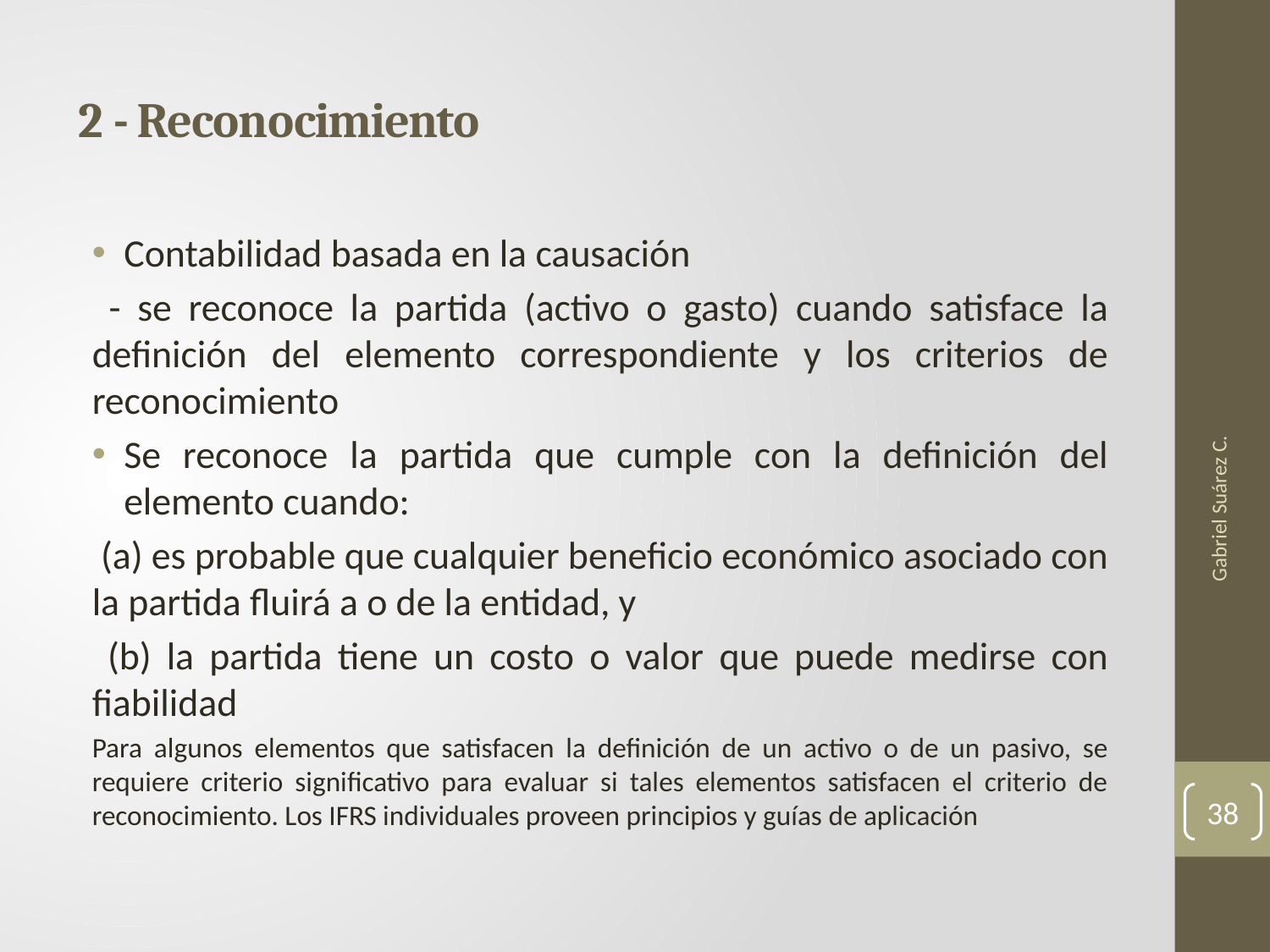

# 2 - Reconocimiento
Contabilidad basada en la causación
 - se reconoce la partida (activo o gasto) cuando satisface la definición del elemento correspondiente y los criterios de reconocimiento
Se reconoce la partida que cumple con la definición del elemento cuando:
 (a) es probable que cualquier beneficio económico asociado con la partida fluirá a o de la entidad, y
 (b) la partida tiene un costo o valor que puede medirse con fiabilidad
Para algunos elementos que satisfacen la definición de un activo o de un pasivo, se requiere criterio significativo para evaluar si tales elementos satisfacen el criterio de reconocimiento. Los IFRS individuales proveen principios y guías de aplicación
Gabriel Suárez C.
38